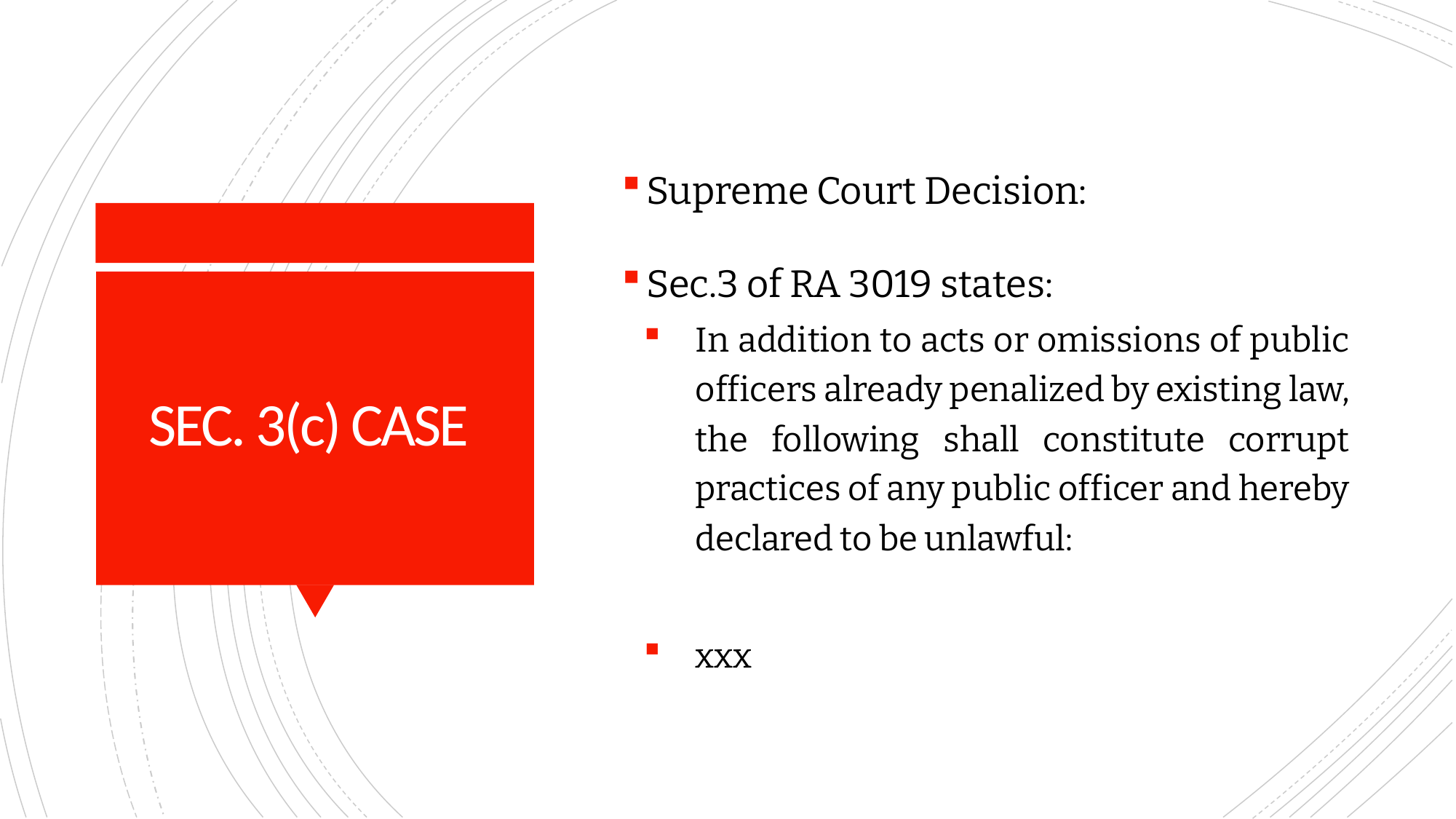

Supreme Court Decision:

Sec.3 of RA 3019 states:
In addition to acts or omissions of public officers already penalized by existing law, the following shall constitute corrupt practices of any public officer and hereby declared to be unlawful:

xxx

# SEC. 3(c) CASE